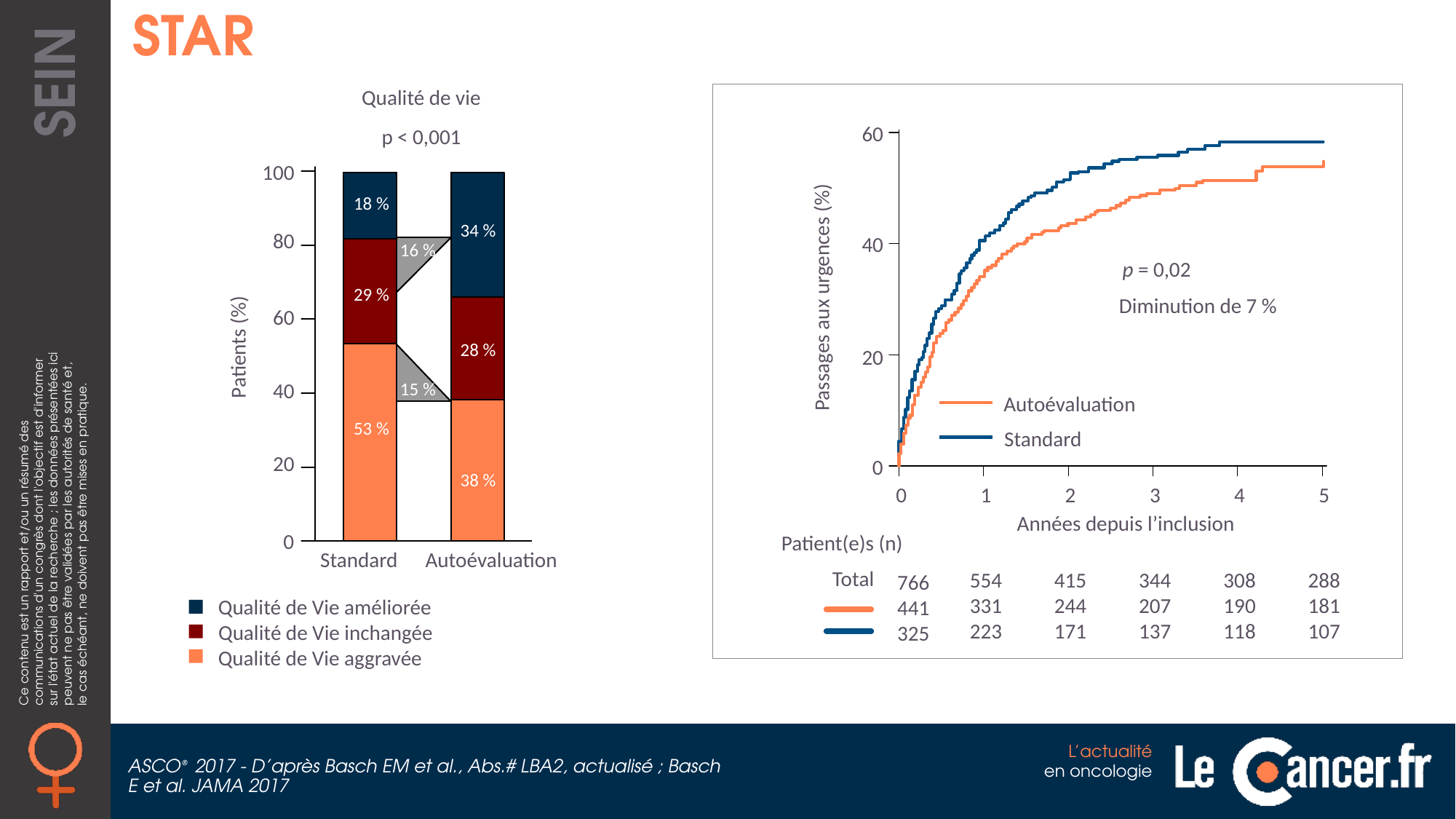

STAR

Qualité de vie

60
p < 0,001

100

18 %
34 %
80
40
16 %
p = 0,02
29 %
Passages aux urgences (%)
Diminution de 7 %
60
Patients (%)
28 %
20
40
15 %
Autoévaluation
53 %
Standard
20
0
38 %
0
1
2
3
4
5
Années depuis l’inclusion
0
Patient(e)s (n)
Standard
Autoévaluation
Total
554
331
223
415
244
171
344
207
137
308
190
118
288
181
107
766
441
325
Qualité de Vie améliorée

Qualité de Vie inchangée

Qualité de Vie aggravée

ASCO® 2017 - D’après Basch EM et al., Abs.# LBA2, actualisé ; Basch E et al. JAMA 2017